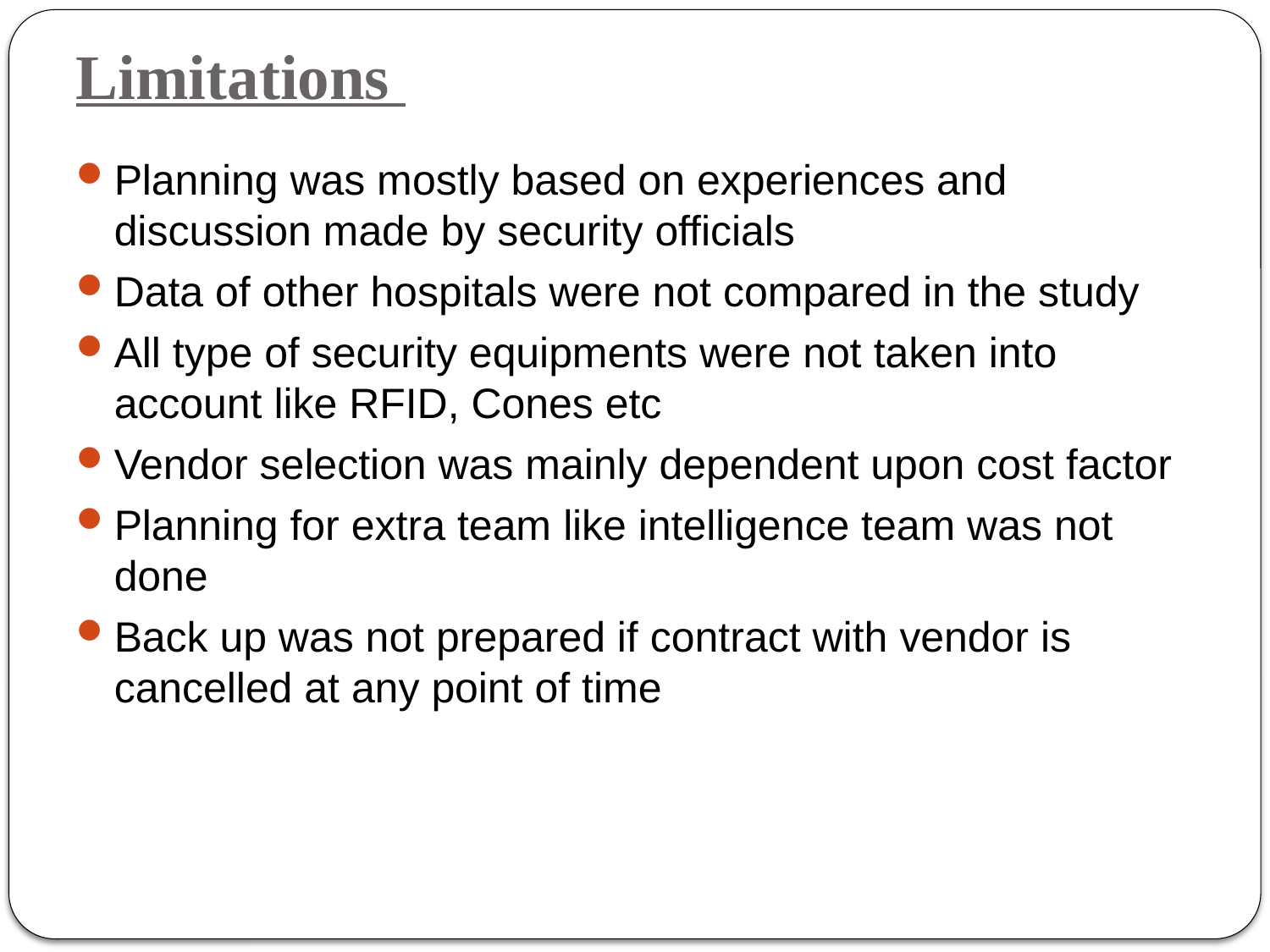

# Limitations
Planning was mostly based on experiences and discussion made by security officials
Data of other hospitals were not compared in the study
All type of security equipments were not taken into account like RFID, Cones etc
Vendor selection was mainly dependent upon cost factor
Planning for extra team like intelligence team was not done
Back up was not prepared if contract with vendor is cancelled at any point of time